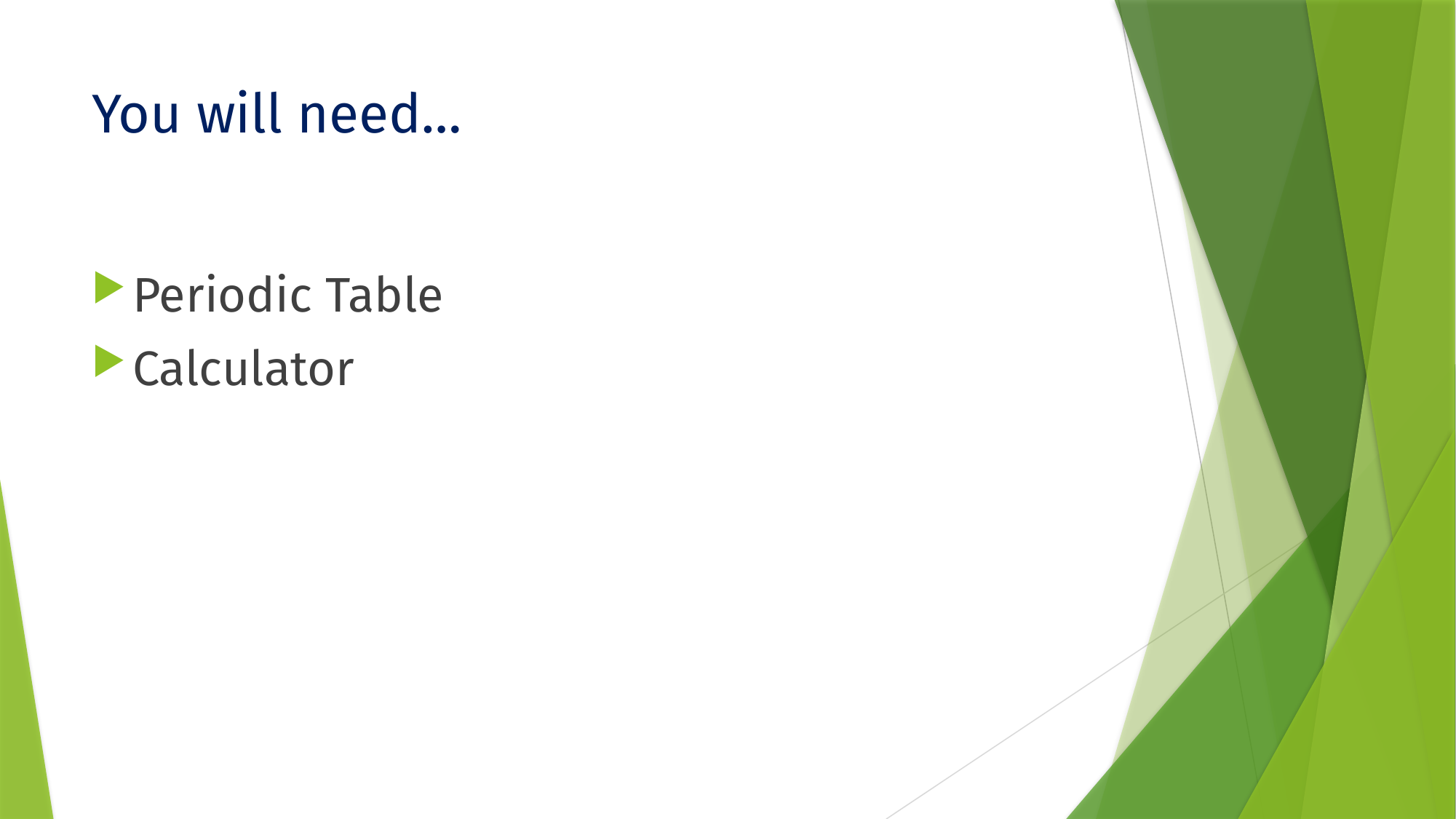

# You will need…
Periodic Table
Calculator